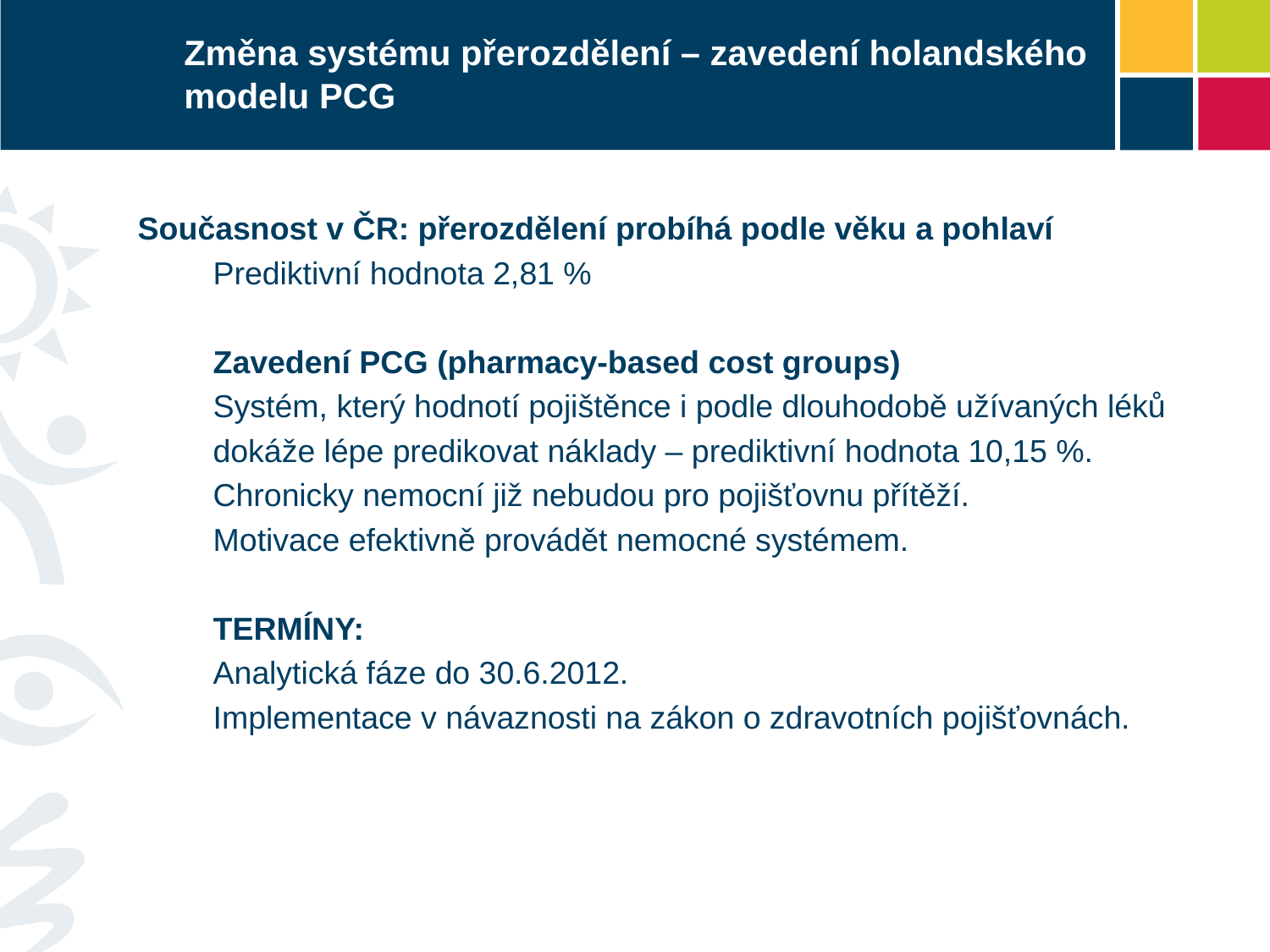

# Změna systému přerozdělení – zavedení holandského modelu PCG
Současnost v ČR: přerozdělení probíhá podle věku a pohlaví
Prediktivní hodnota 2,81 %

Zavedení PCG (pharmacy-based cost groups)
Systém, který hodnotí pojištěnce i podle dlouhodobě užívaných léků
dokáže lépe predikovat náklady – prediktivní hodnota 10,15 %.
Chronicky nemocní již nebudou pro pojišťovnu přítěží.
Motivace efektivně provádět nemocné systémem.

TERMÍNY:
Analytická fáze do 30.6.2012.
Implementace v návaznosti na zákon o zdravotních pojišťovnách.